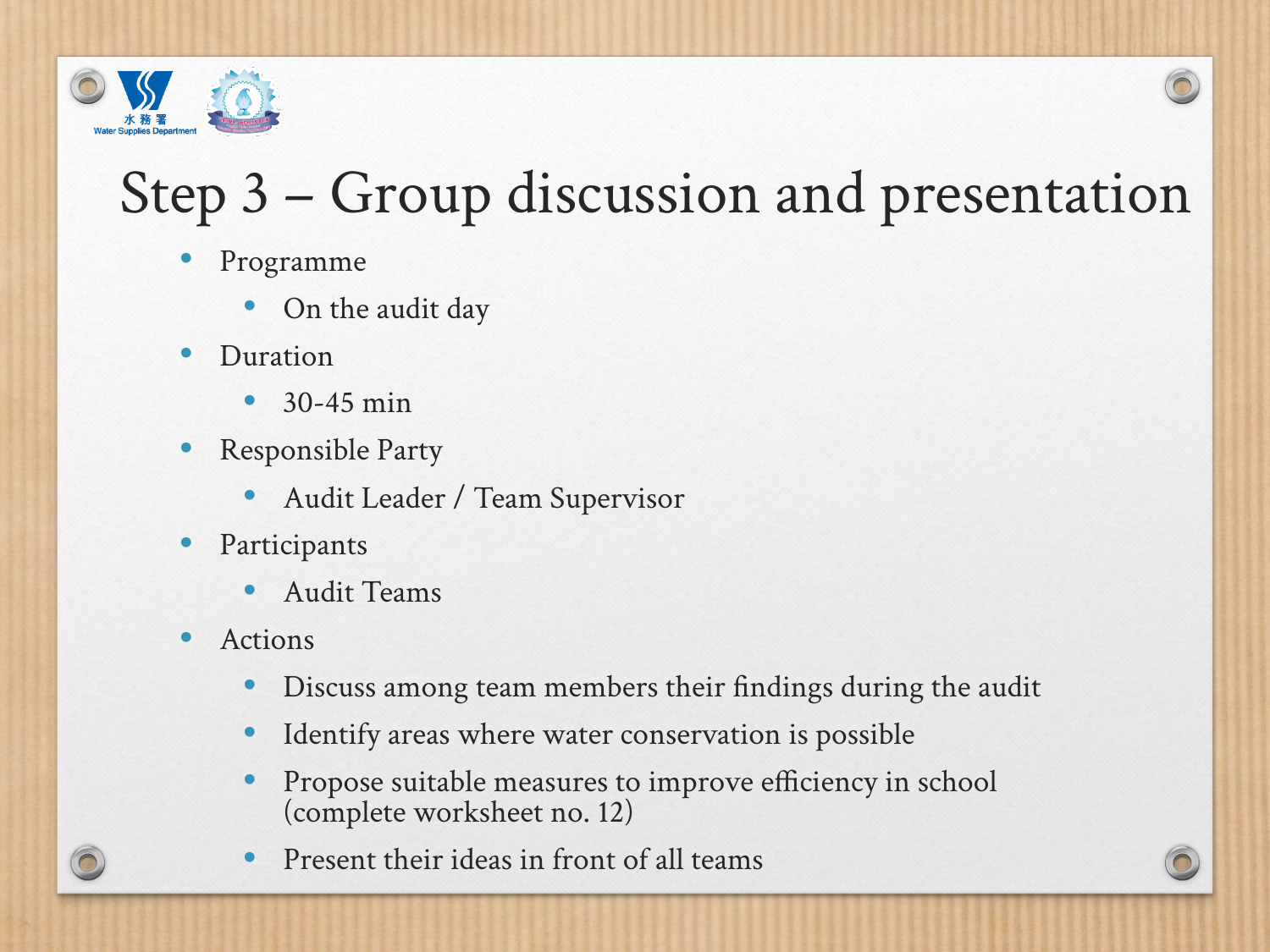

# Step 3 – Group discussion and presentation
Programme
On the audit day
Duration
30-45 min
Responsible Party
Audit Leader / Team Supervisor
Participants
Audit Teams
Actions
Discuss among team members their findings during the audit
Identify areas where water conservation is possible
Propose suitable measures to improve efficiency in school (complete worksheet no. 12)
Present their ideas in front of all teams